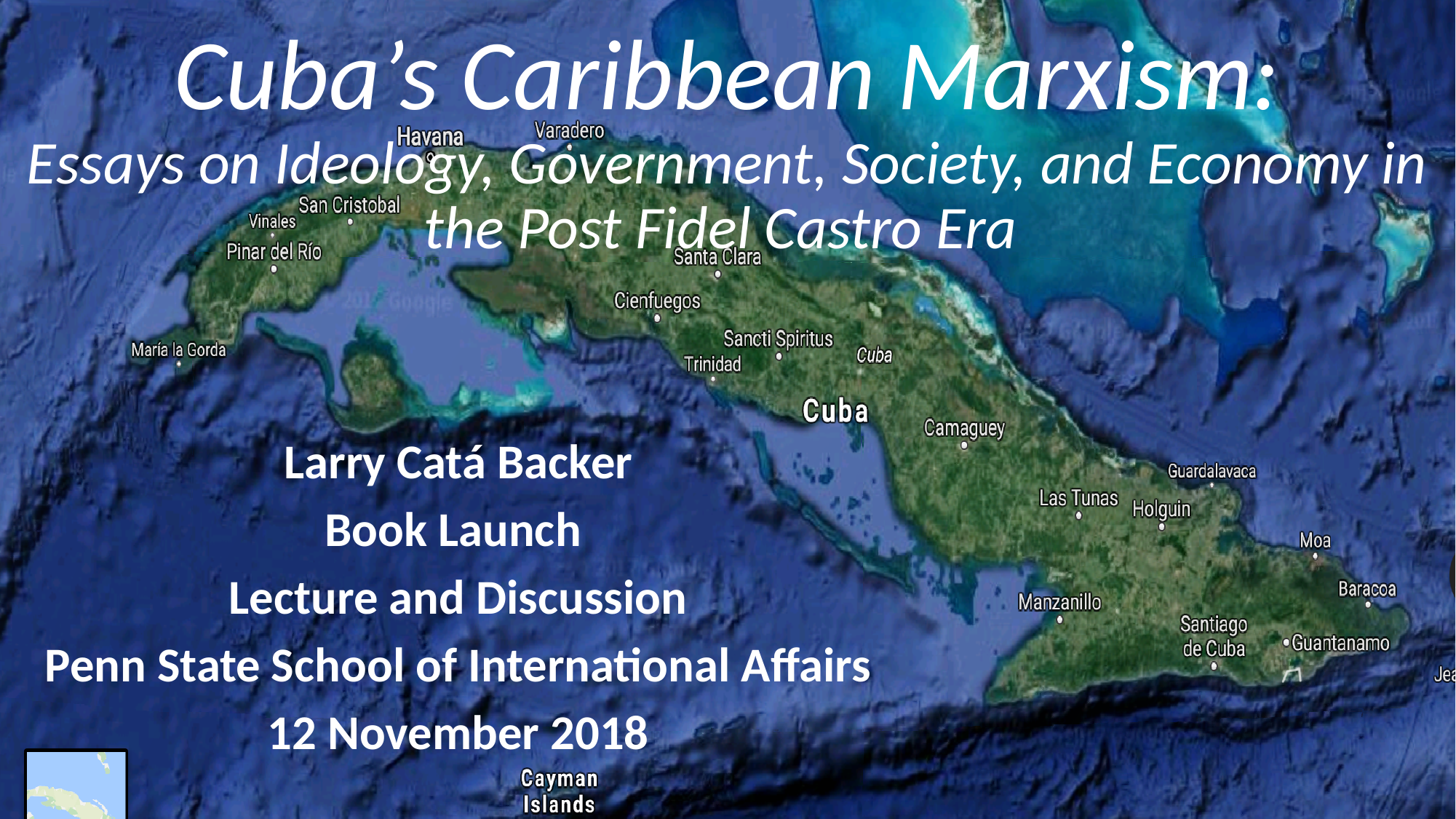

# Cuba’s Caribbean Marxism: Essays on Ideology, Government, Society, and Economy in the Post Fidel Castro Era
Larry Catá Backer
Book Launch
Lecture and Discussion
Penn State School of International Affairs
12 November 2018